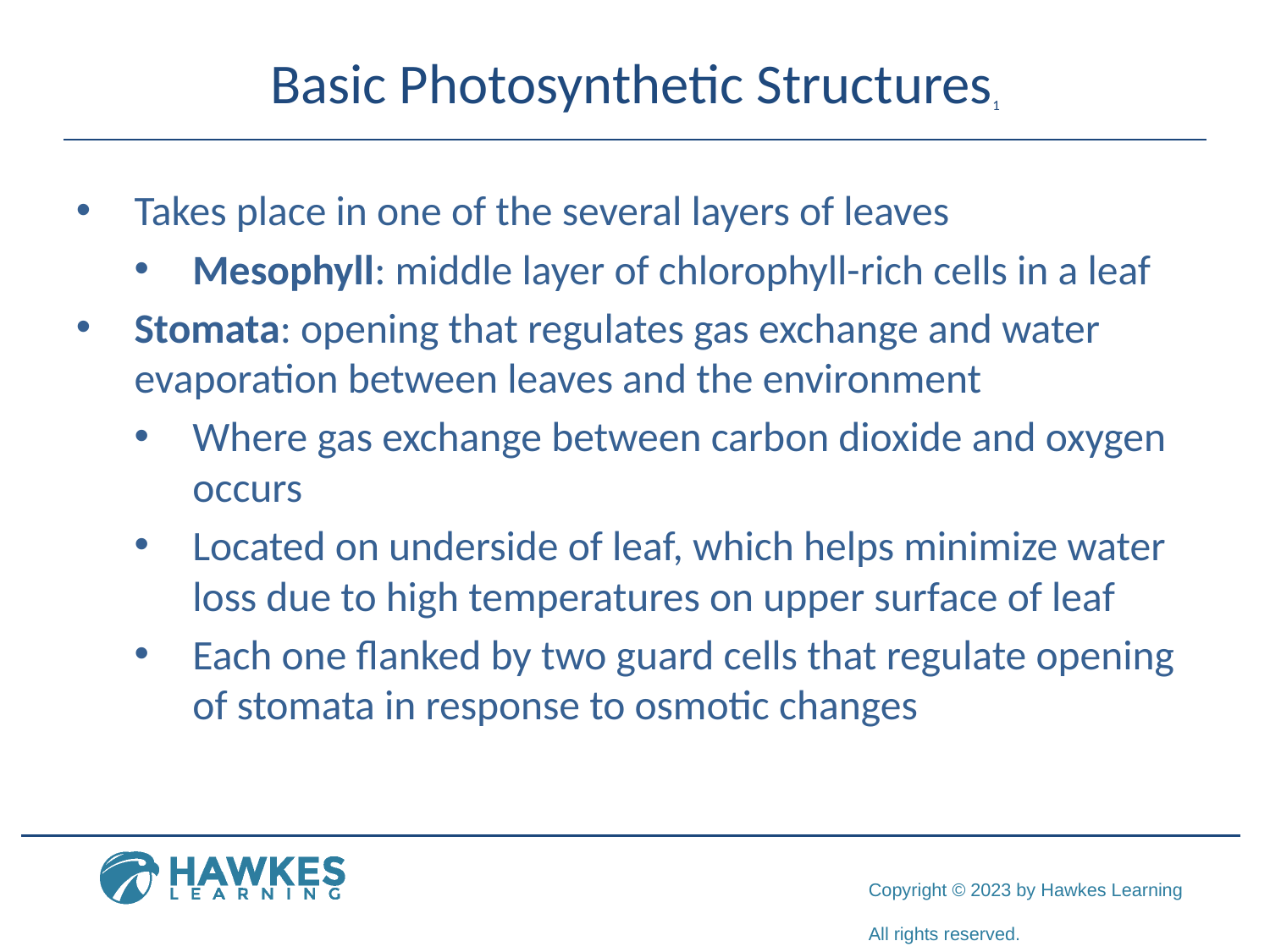

# Basic Photosynthetic Structures1
Takes place in one of the several layers of leaves
Mesophyll: middle layer of chlorophyll-rich cells in a leaf
Stomata: opening that regulates gas exchange and water evaporation between leaves and the environment
Where gas exchange between carbon dioxide and oxygen occurs
Located on underside of leaf, which helps minimize water loss due to high temperatures on upper surface of leaf
Each one flanked by two guard cells that regulate opening of stomata in response to osmotic changes